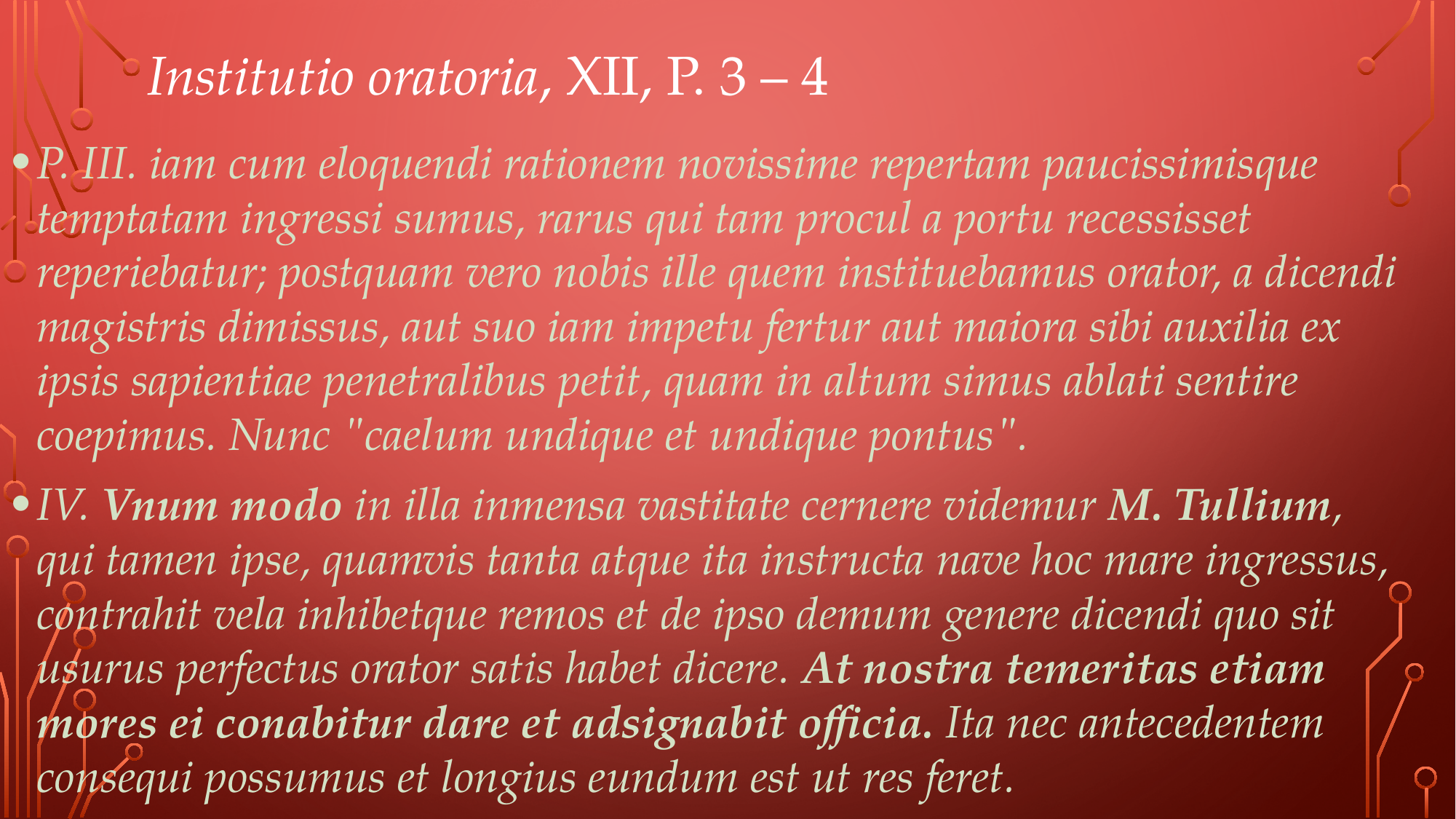

# Institutio oratoria, XII, P. 3 – 4
P. III. iam cum eloquendi rationem novissime repertam paucissimisque temptatam ingressi sumus, rarus qui tam procul a portu recessisset reperiebatur; postquam vero nobis ille quem instituebamus orator, a dicendi magistris dimissus, aut suo iam impetu fertur aut maiora sibi auxilia ex ipsis sapientiae penetralibus petit, quam in altum simus ablati sentire coepimus. Nunc "caelum undique et undique pontus".
IV. Vnum modo in illa inmensa vastitate cernere videmur M. Tullium, qui tamen ipse, quamvis tanta atque ita instructa nave hoc mare ingressus, contrahit vela inhibetque remos et de ipso demum genere dicendi quo sit usurus perfectus orator satis habet dicere. At nostra temeritas etiam mores ei conabitur dare et adsignabit officia. Ita nec antecedentem consequi possumus et longius eundum est ut res feret.